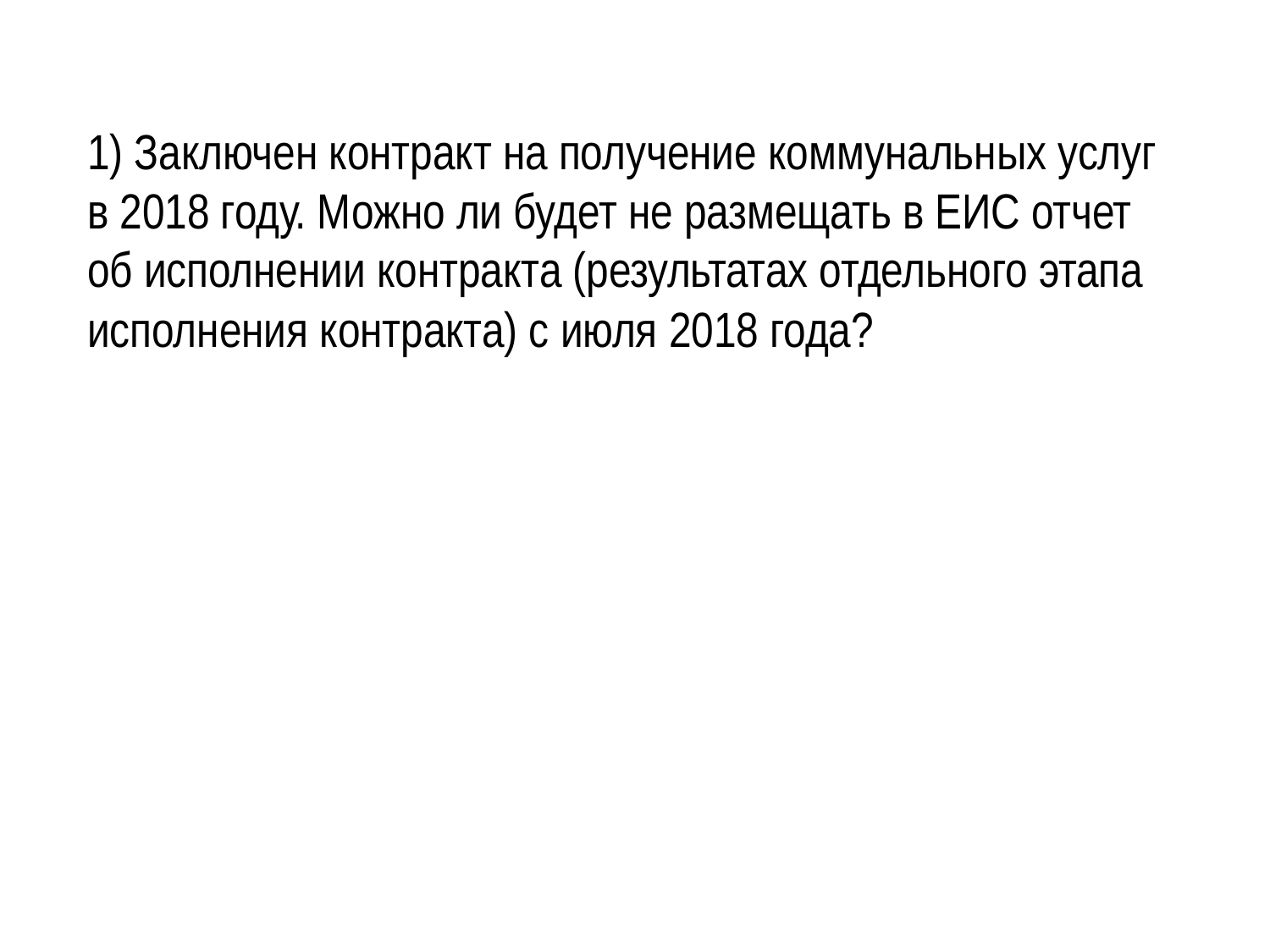

1) Заключен контракт на получение коммунальных услуг в 2018 году. Можно ли будет не размещать в ЕИС отчет об исполнении контракта (результатах отдельного этапа исполнения контракта) с июля 2018 года?